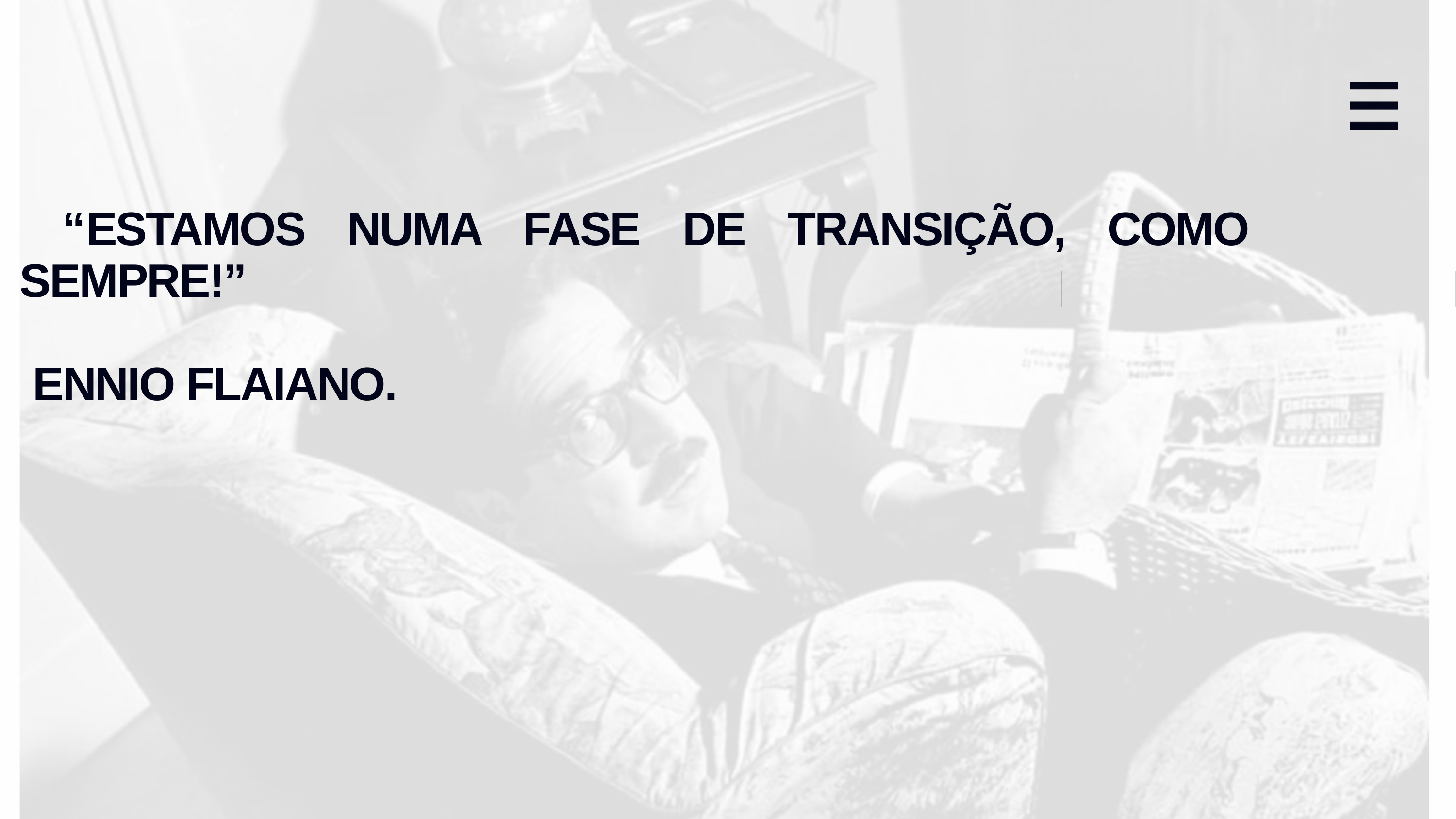

“ESTAMOS NUMA FASE DE TRANSIÇÃO, COMO SEMPRE!”

 ENNIO FLAIANO.